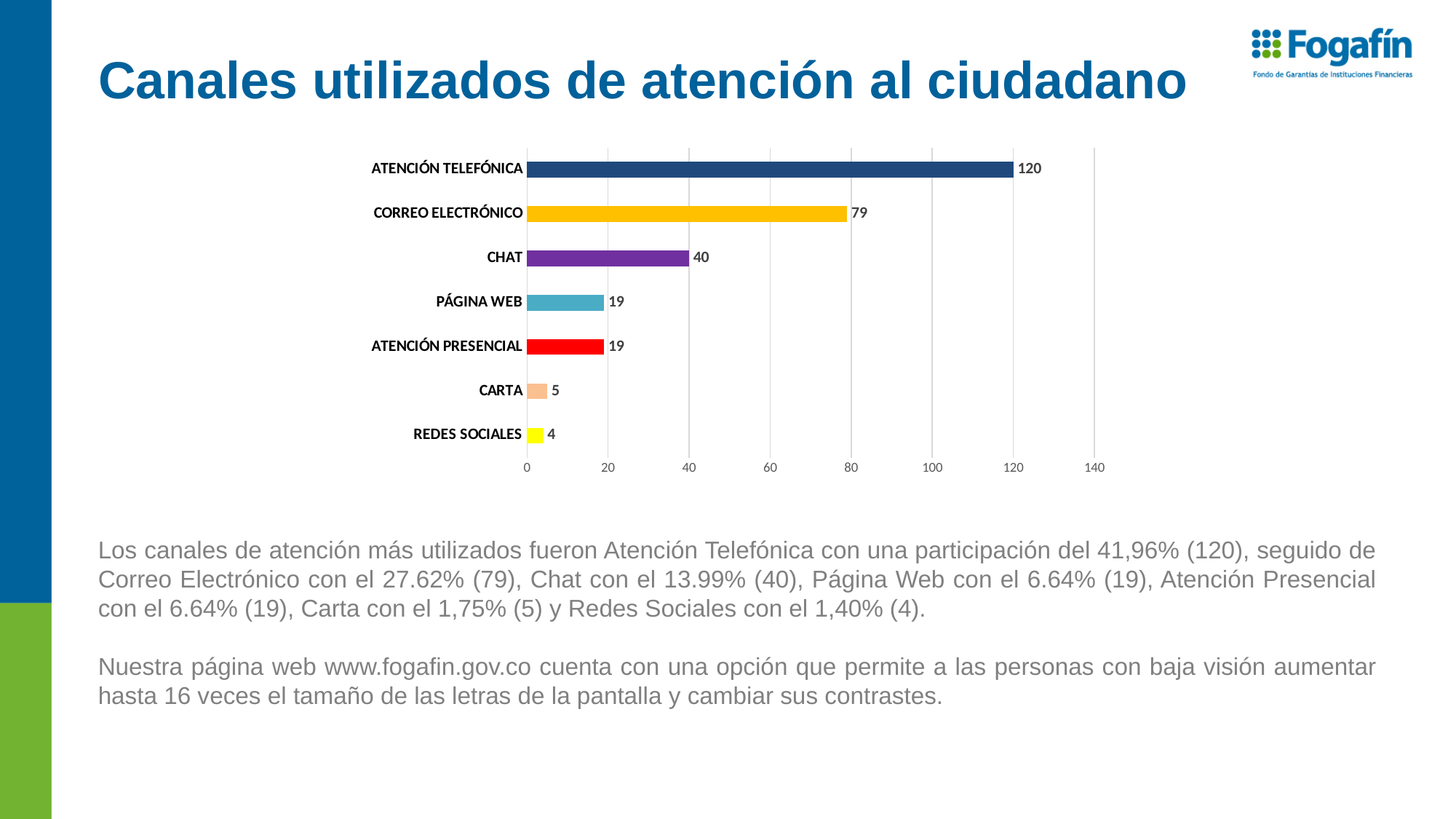

# Canales utilizados de atención al ciudadano

### Chart

| Category |  |
|---|---|
| REDES SOCIALES | 4.0 |
| CARTA | 5.0 |
| ATENCIÓN PRESENCIAL | 19.0 |
| PÁGINA WEB | 19.0 |
| CHAT | 40.0 |
| CORREO ELECTRÓNICO | 79.0 |
| ATENCIÓN TELEFÓNICA | 120.0 |
Los canales de atención más utilizados fueron Atención Telefónica con una participación del 41,96% (120), seguido de Correo Electrónico con el 27.62% (79), Chat con el 13.99% (40), Página Web con el 6.64% (19), Atención Presencial con el 6.64% (19), Carta con el 1,75% (5) y Redes Sociales con el 1,40% (4).

Nuestra página web www.fogafin.gov.co cuenta con una opción que permite a las personas con baja visión aumentar hasta 16 veces el tamaño de las letras de la pantalla y cambiar sus contrastes.